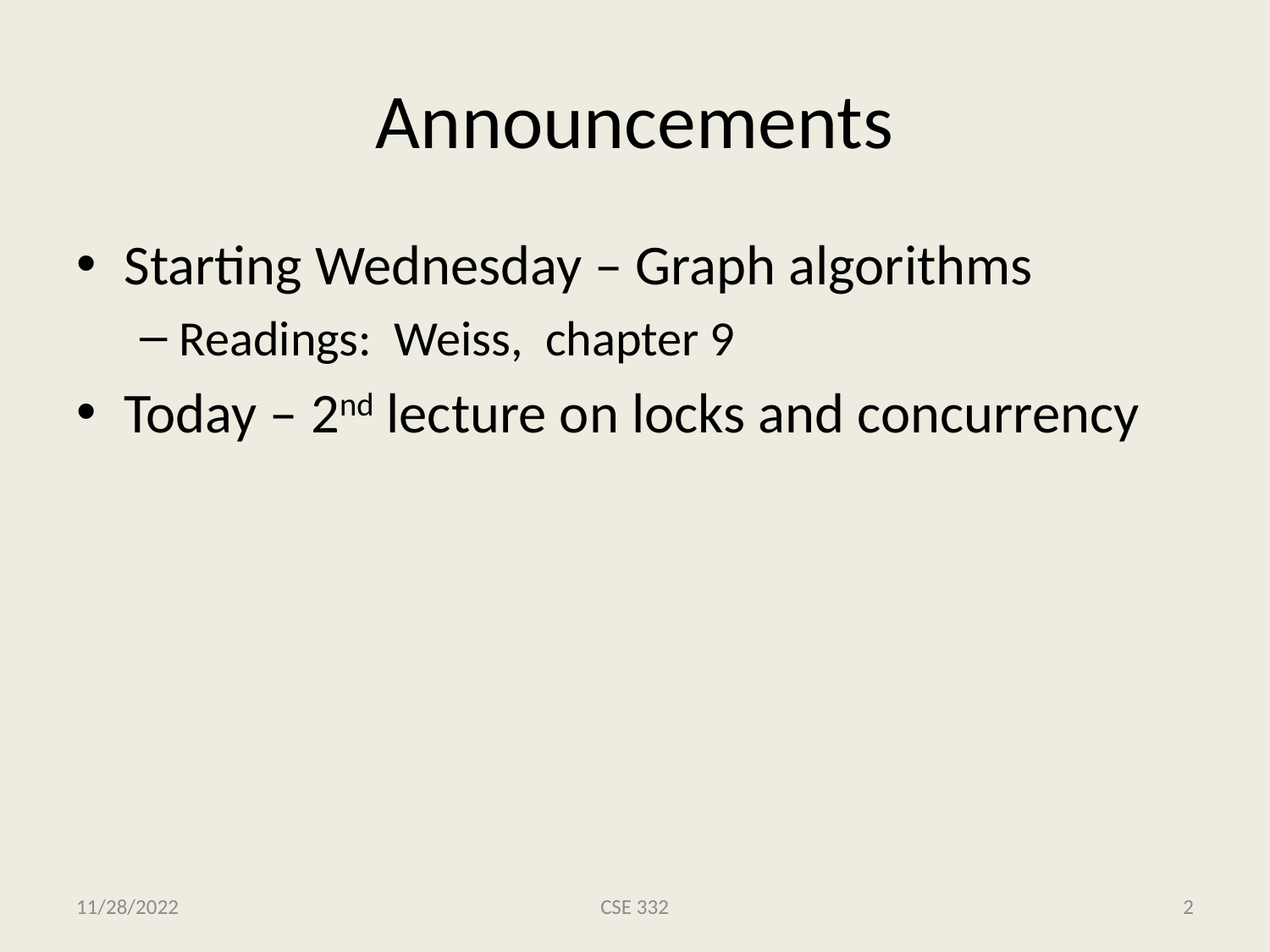

# Announcements
Starting Wednesday – Graph algorithms
Readings:  Weiss,  chapter 9
Today – 2nd lecture on locks and concurrency
11/28/2022
CSE 332
2